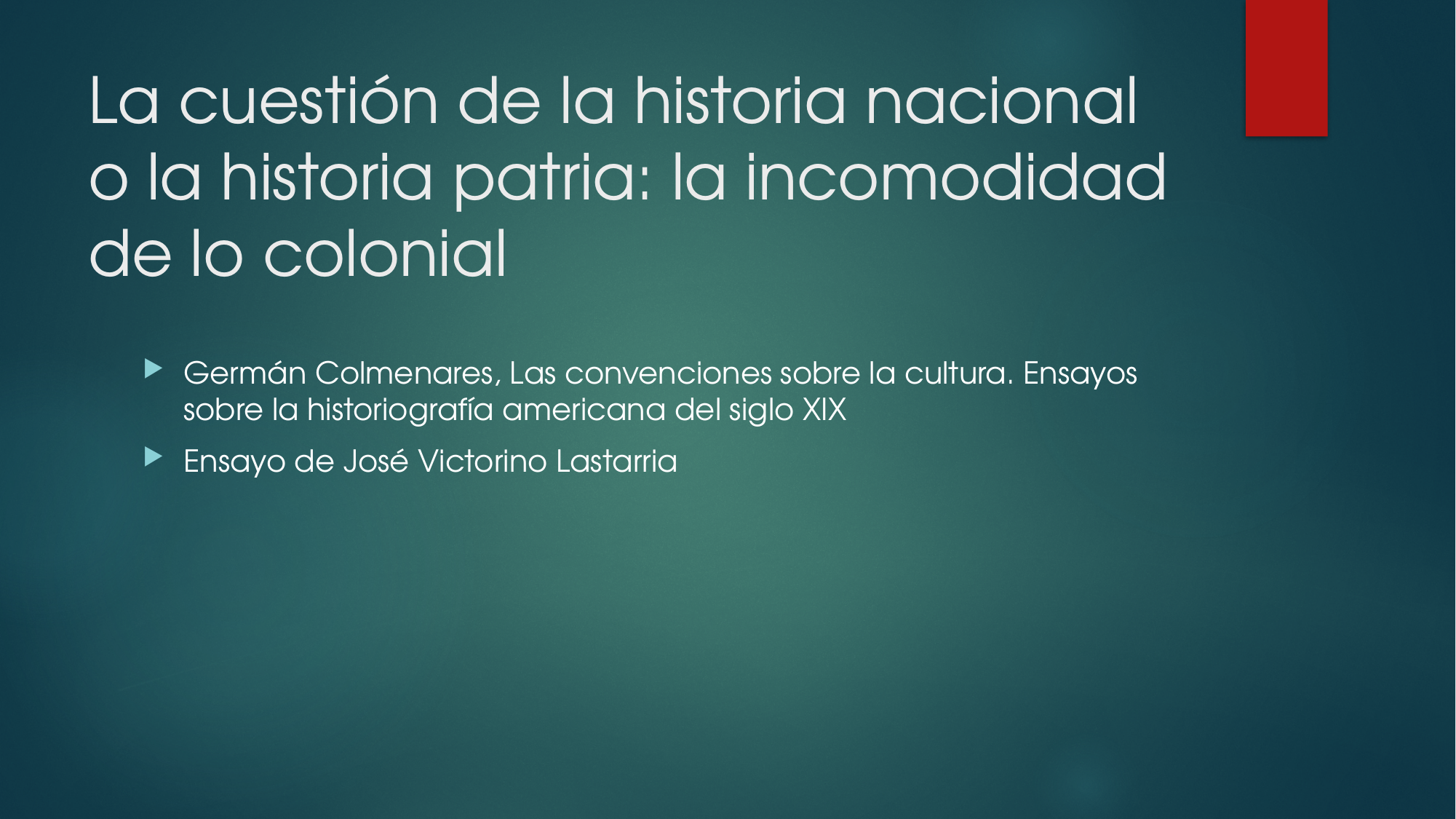

# La cuestión de la historia nacional o la historia patria: la incomodidad de lo colonial

Germán Colmenares, Las convenciones sobre la cultura. Ensayos sobre la historiografía americana del siglo XIX
Ensayo de José Victorino Lastarria